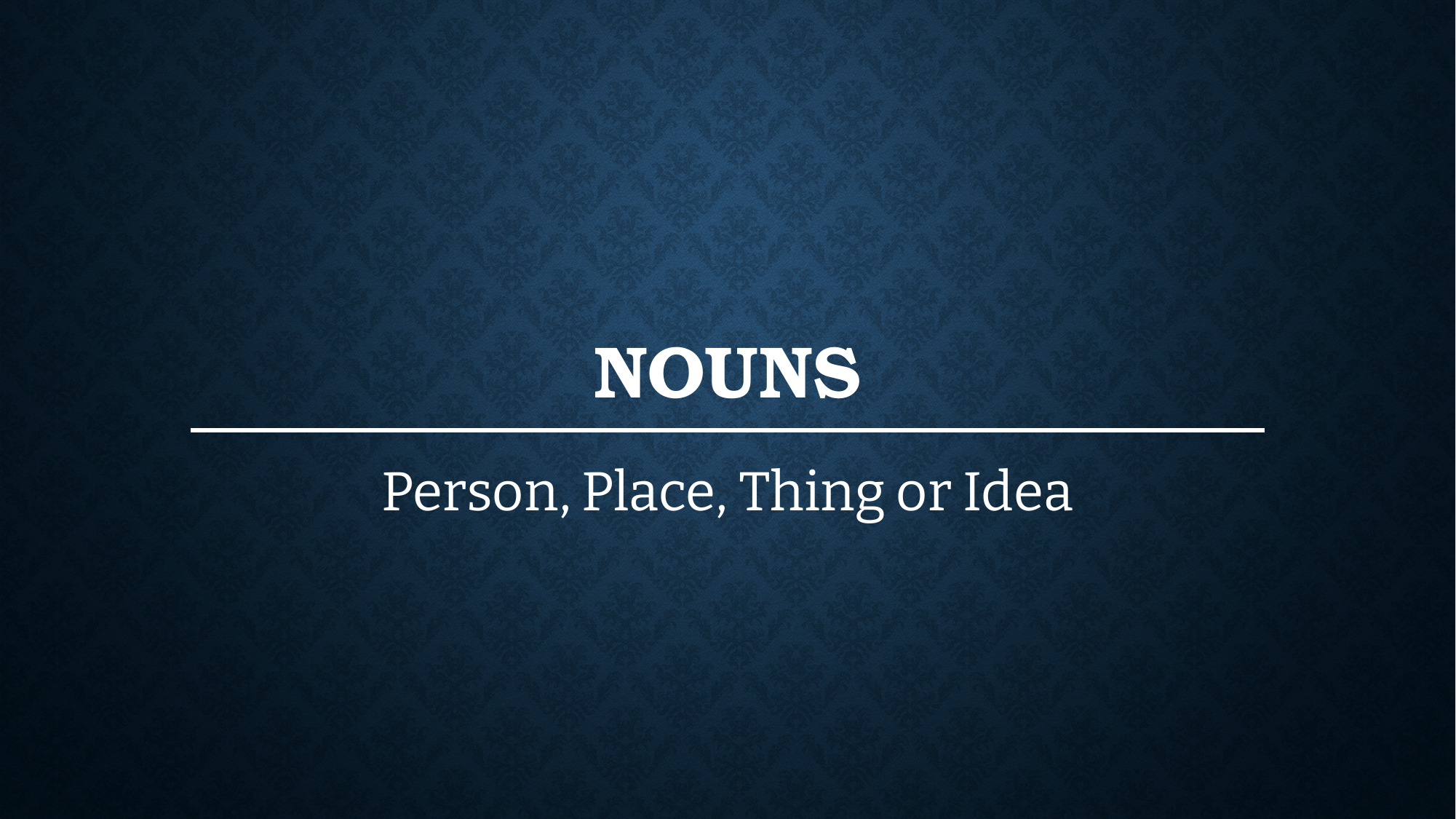

# nouns
Person, Place, Thing or Idea